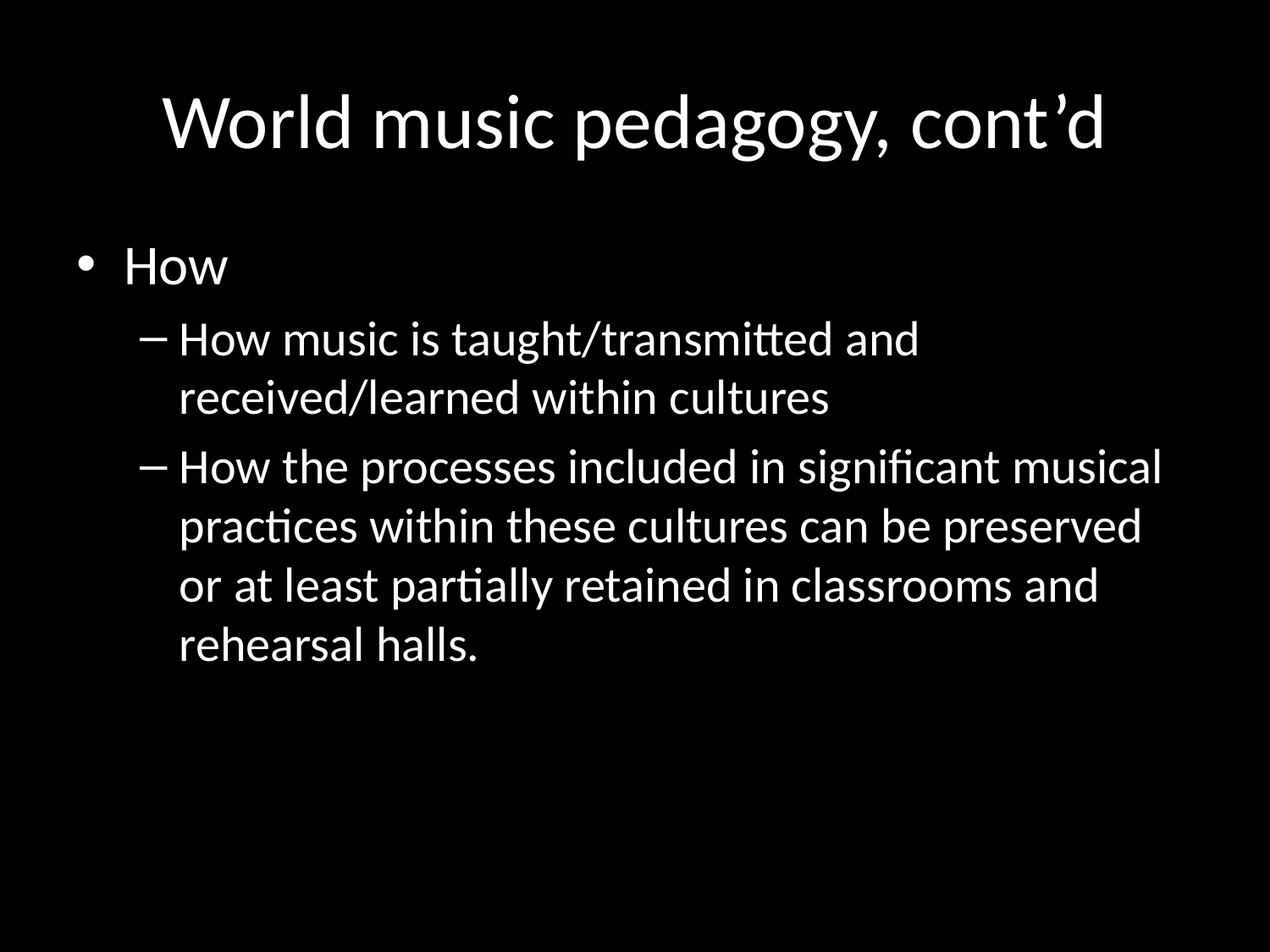

# World music pedagogy, cont’d
How
How music is taught/transmitted and received/learned within cultures
How the processes included in significant musical practices within these cultures can be preserved or at least partially retained in classrooms and rehearsal halls.